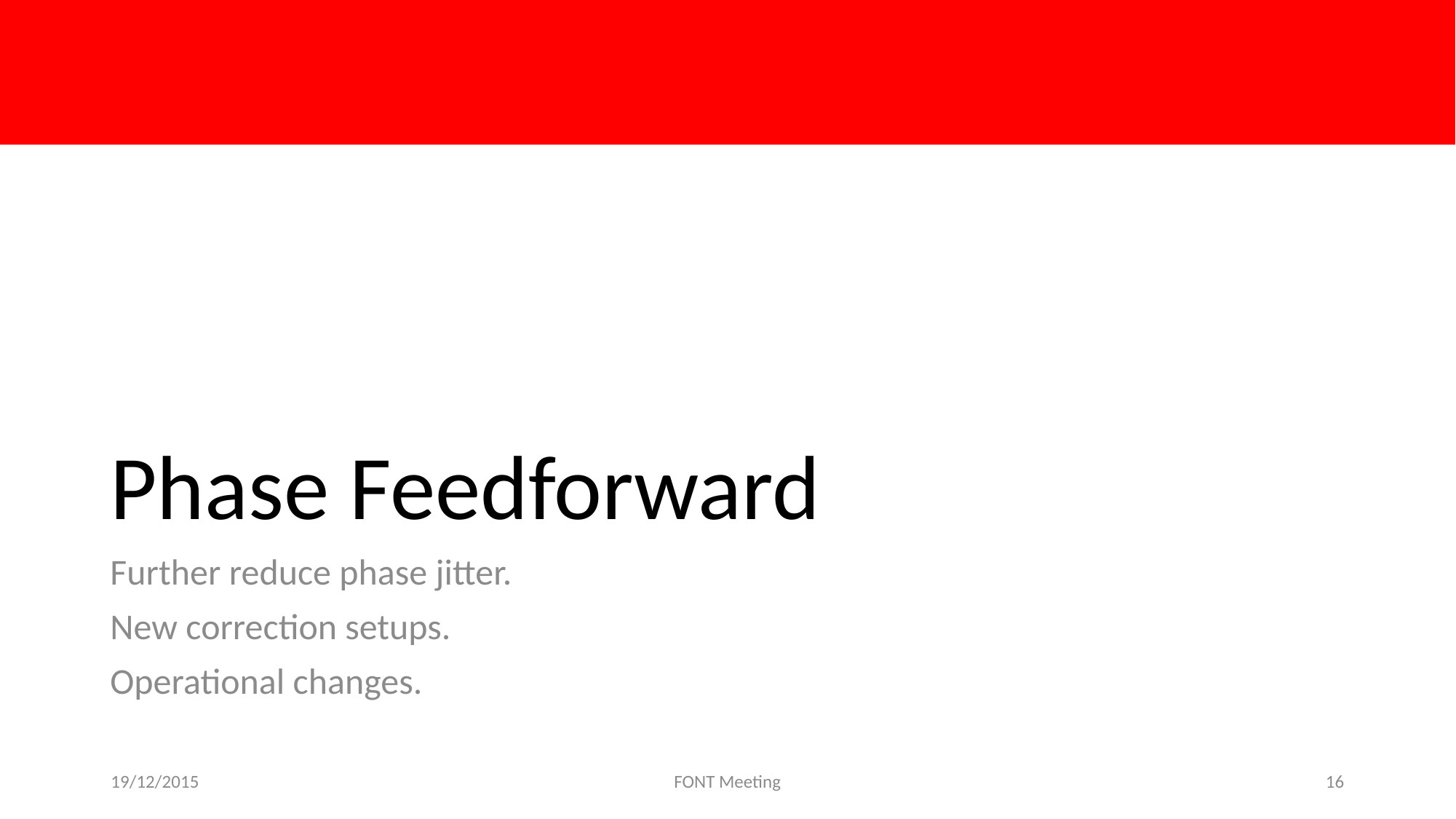

# Phase Feedforward
Further reduce phase jitter.
New correction setups.
Operational changes.

19/12/2015
FONT Meeting
16